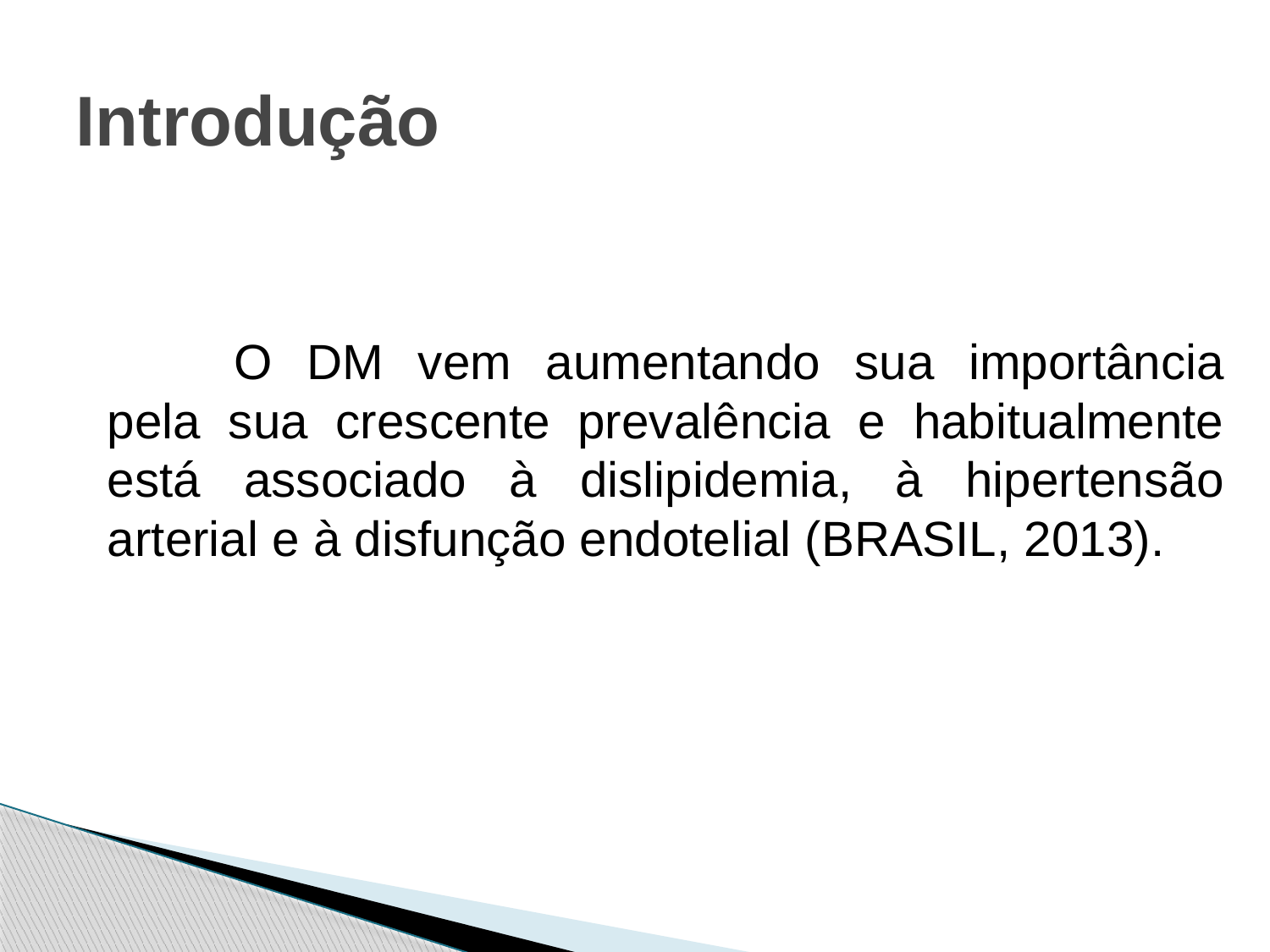

# Introdução
	O DM vem aumentando sua importância pela sua crescente prevalência e habitualmente está associado à dislipidemia, à hipertensão arterial e à disfunção endotelial (BRASIL, 2013).